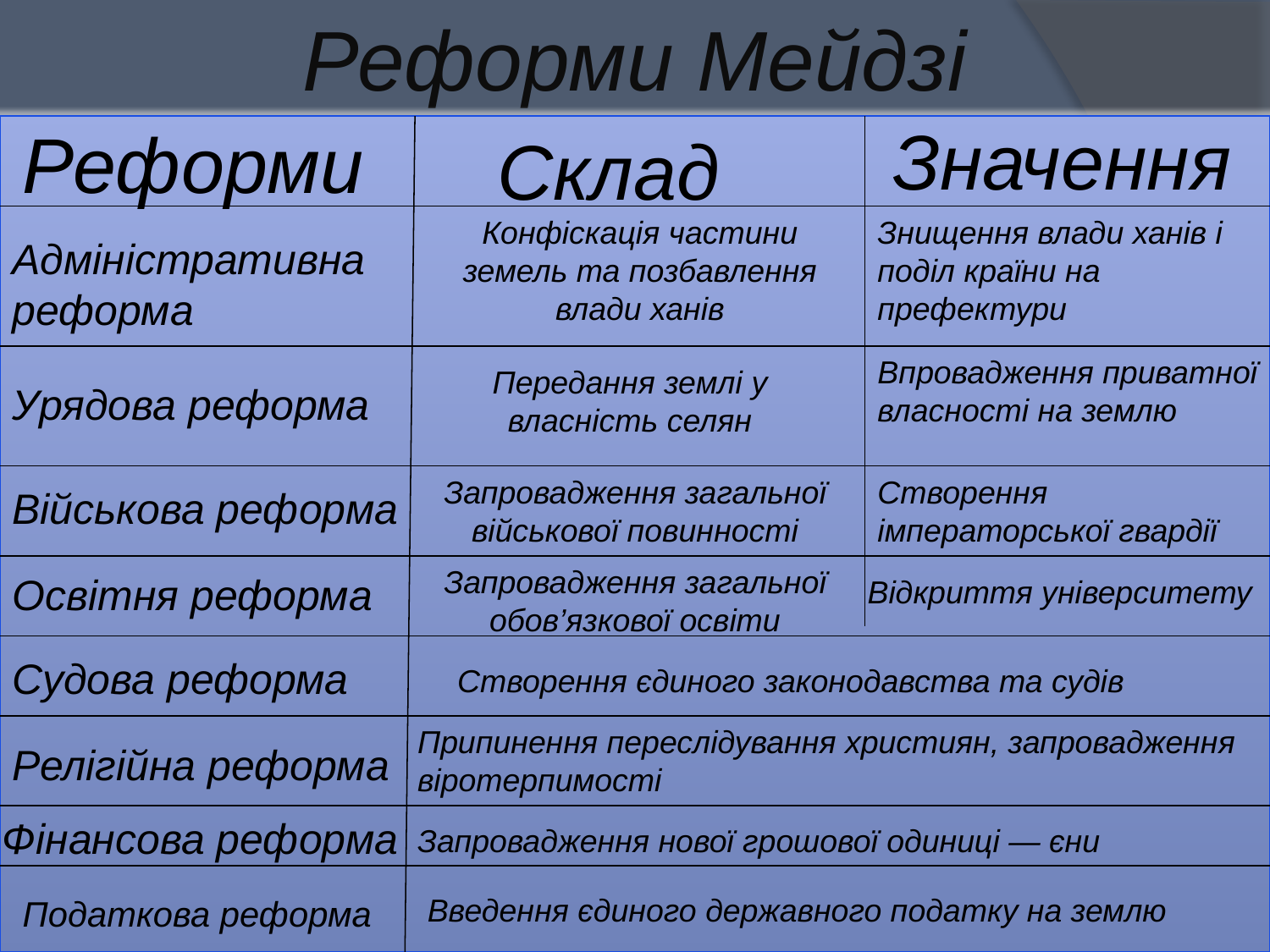

Реформи Мейдзі
Значення
Реформи

Склад
Конфіскація частини земель та позбавлення влади ханів
Знищення влади ханів і поділ країни на префектури
Адміністративна реформа
Впровадження приватної власності на землю
Передання землі у власність селян
Урядова реформа
Запровадження загальної військової повинності
Створення імператорської гвардії
Військова реформа
Запровадження загальної обов’язкової освіти
Освітня реформа
Відкриття університету
Судова реформа
Створення єдиного законодавства та судів
Припинення переслідування християн, запровадження віротерпимості
Релігійна реформа
Фінансова реформа
Запровадження нової грошової одиниці — єни
Введення єдиного державного податку на землю
Податкова реформа